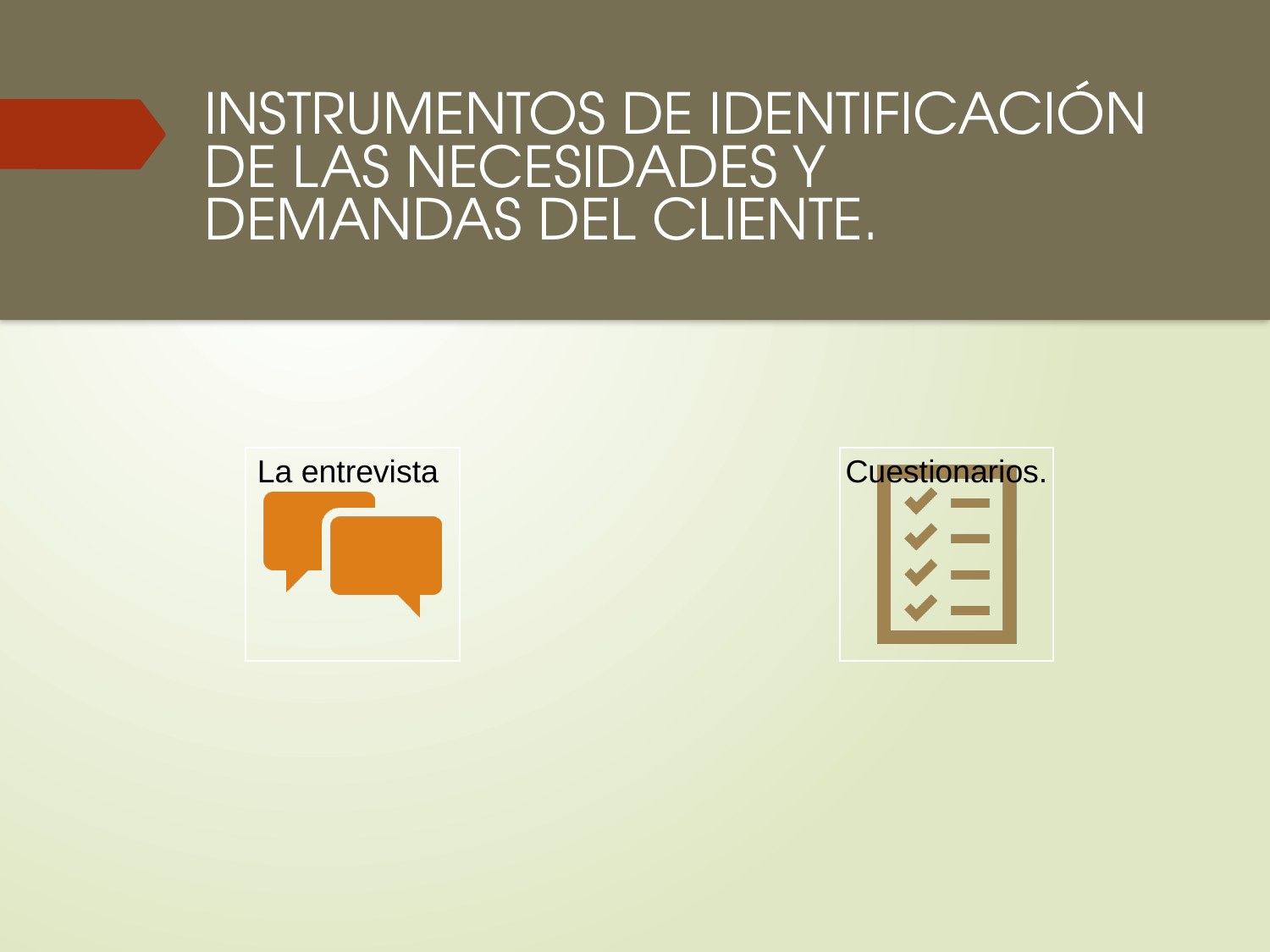

# INSTRUMENTOS DE IDENTIFICACIÓN DE LAS NECESIDADES Y DEMANDAS DEL CLIENTE.

La entrevista
Cuestionarios.